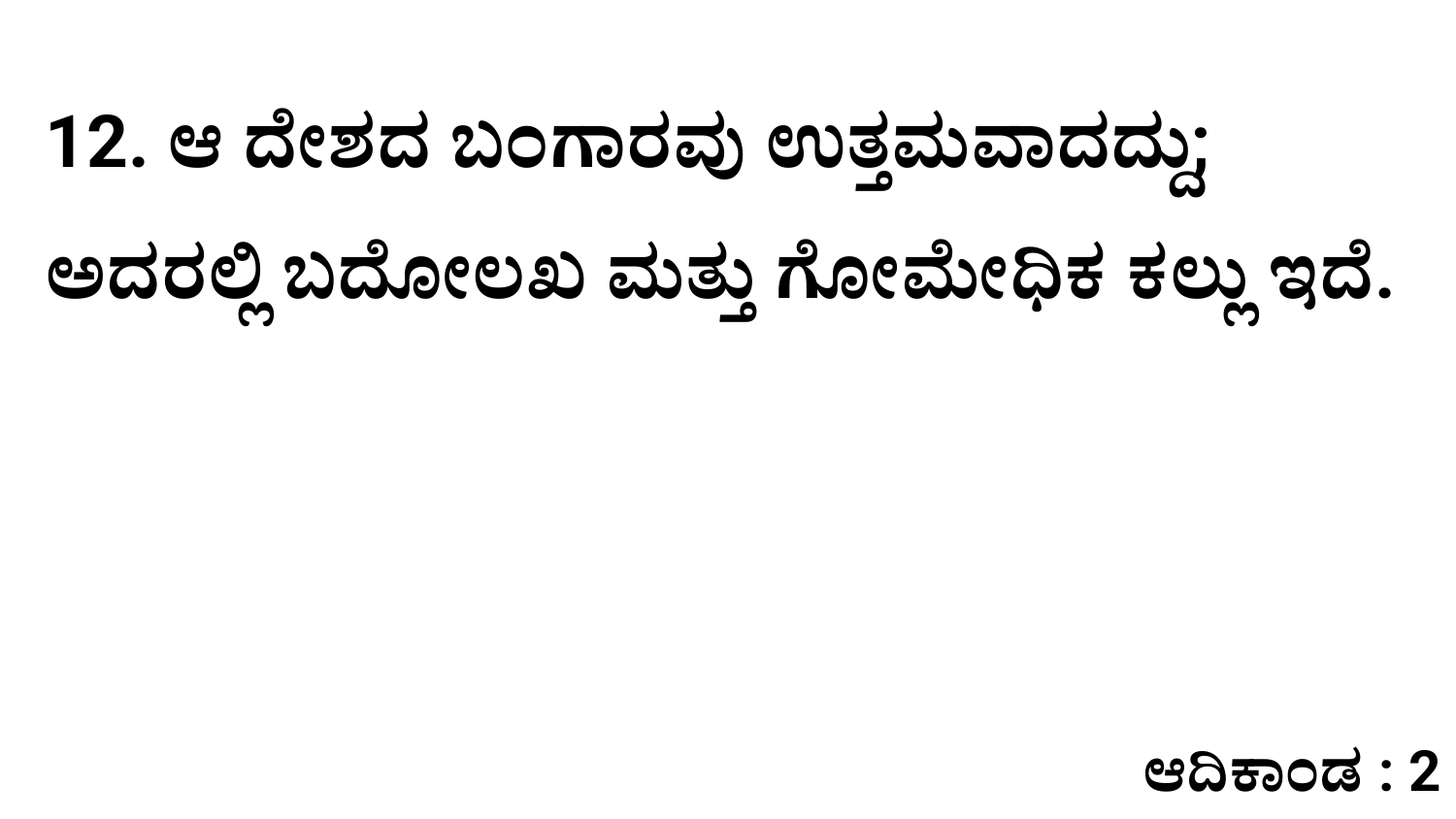

12. ಆ ದೇಶದ ಬಂಗಾರವು ಉತ್ತಮವಾದದ್ದು; ಅದರಲ್ಲಿ ಬದೋಲಖ ಮತ್ತು ಗೋಮೇಧಿಕ ಕಲ್ಲು ಇದೆ.
ಆದಿಕಾಂಡ : 2